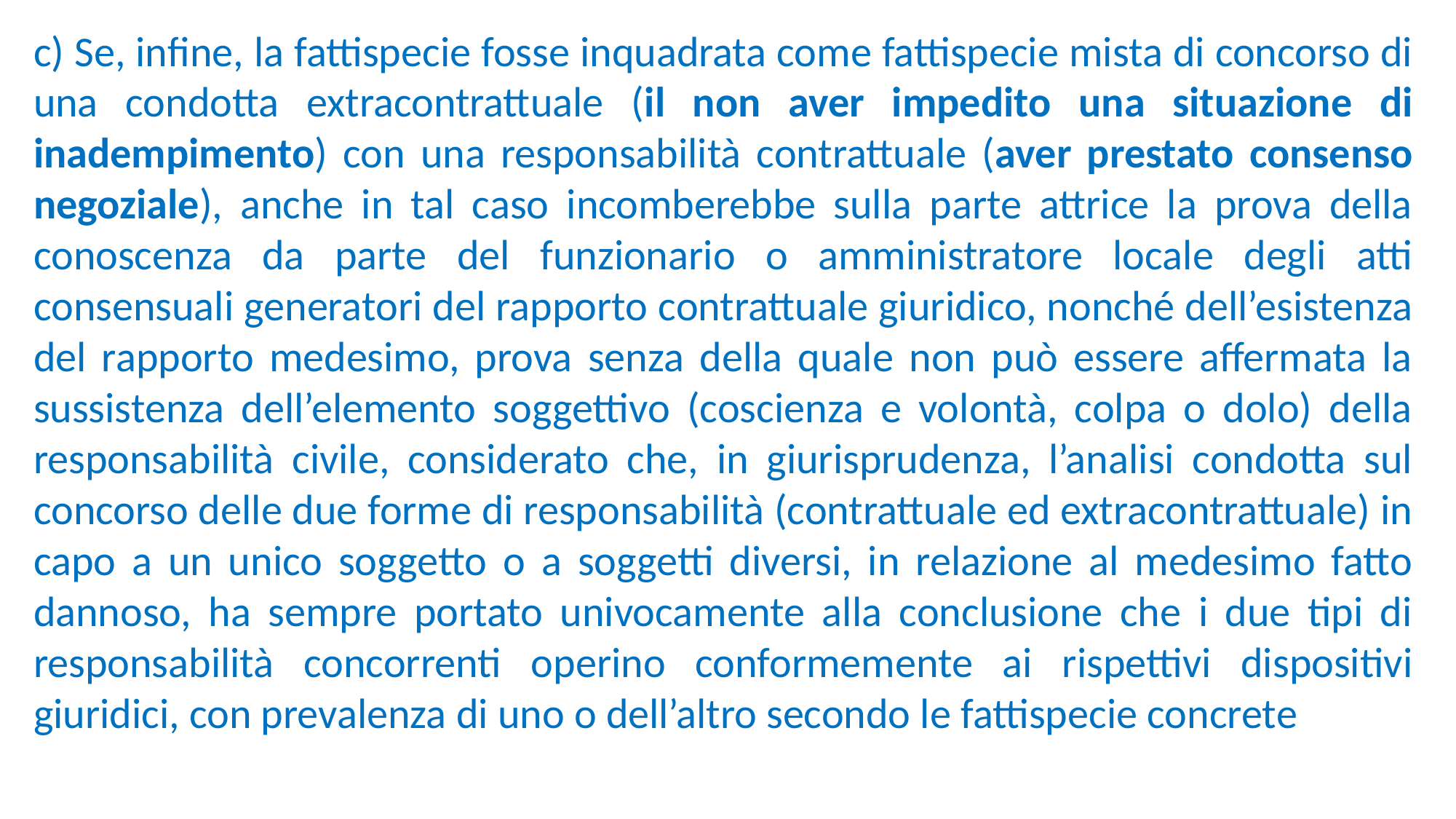

c) Se, infine, la fattispecie fosse inquadrata come fattispecie mista di concorso di una condotta extracontrattuale (il non aver impedito una situazione di inadempimento) con una responsabilità contrattuale (aver prestato consenso negoziale), anche in tal caso incomberebbe sulla parte attrice la prova della conoscenza da parte del funzionario o amministratore locale degli atti consensuali generatori del rapporto contrattuale giuridico, nonché dell’esistenza del rapporto medesimo, prova senza della quale non può essere affermata la sussistenza dell’elemento soggettivo (coscienza e volontà, colpa o dolo) della responsabilità civile, considerato che, in giurisprudenza, l’analisi condotta sul concorso delle due forme di responsabilità (contrattuale ed extracontrattuale) in capo a un unico soggetto o a soggetti diversi, in relazione al medesimo fatto dannoso, ha sempre portato univocamente alla conclusione che i due tipi di responsabilità concorrenti operino conformemente ai rispettivi dispositivi giuridici, con prevalenza di uno o dell’altro secondo le fattispecie concrete